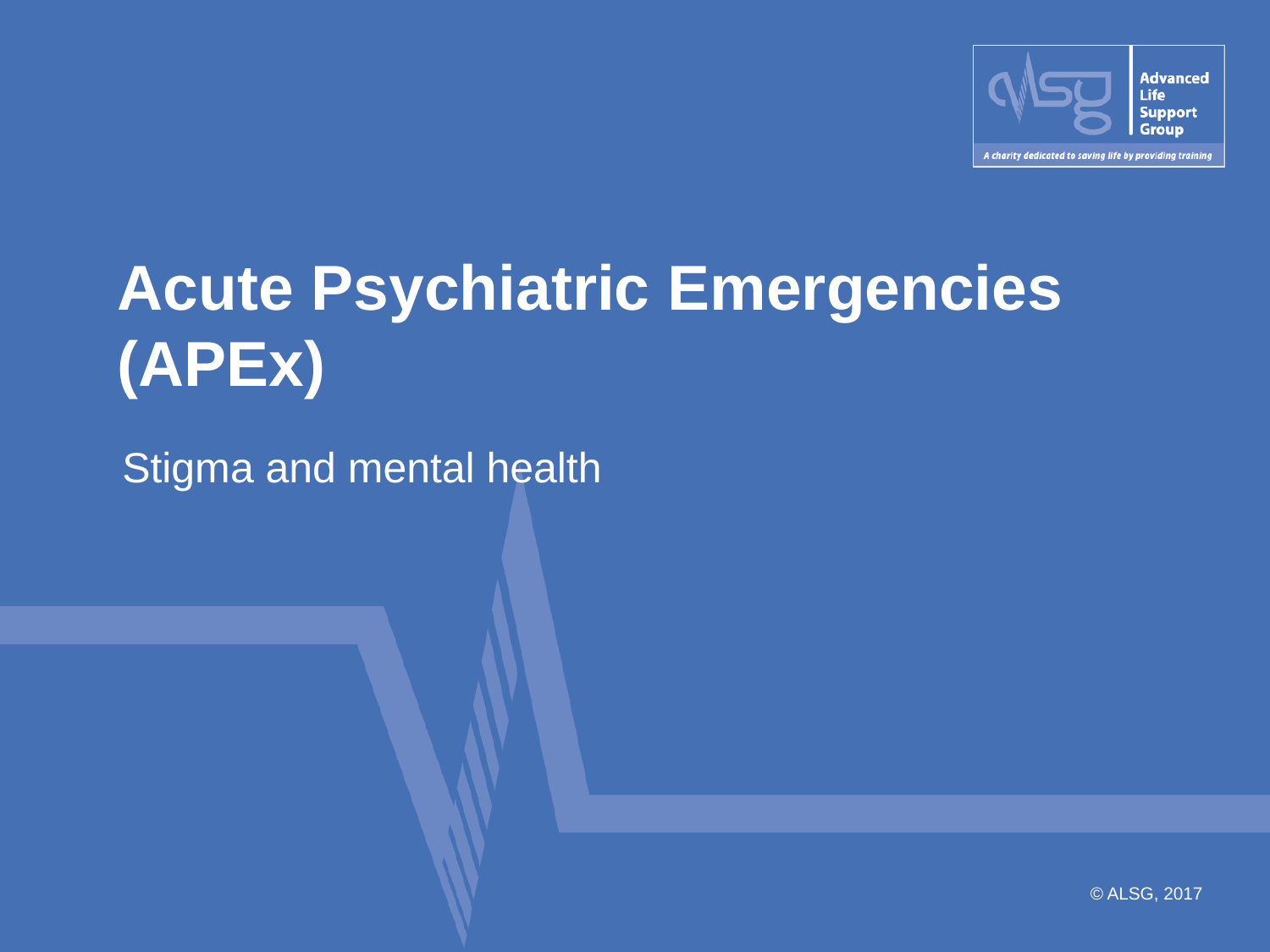

# Acute Psychiatric Emergencies (APEx)
Stigma and mental health